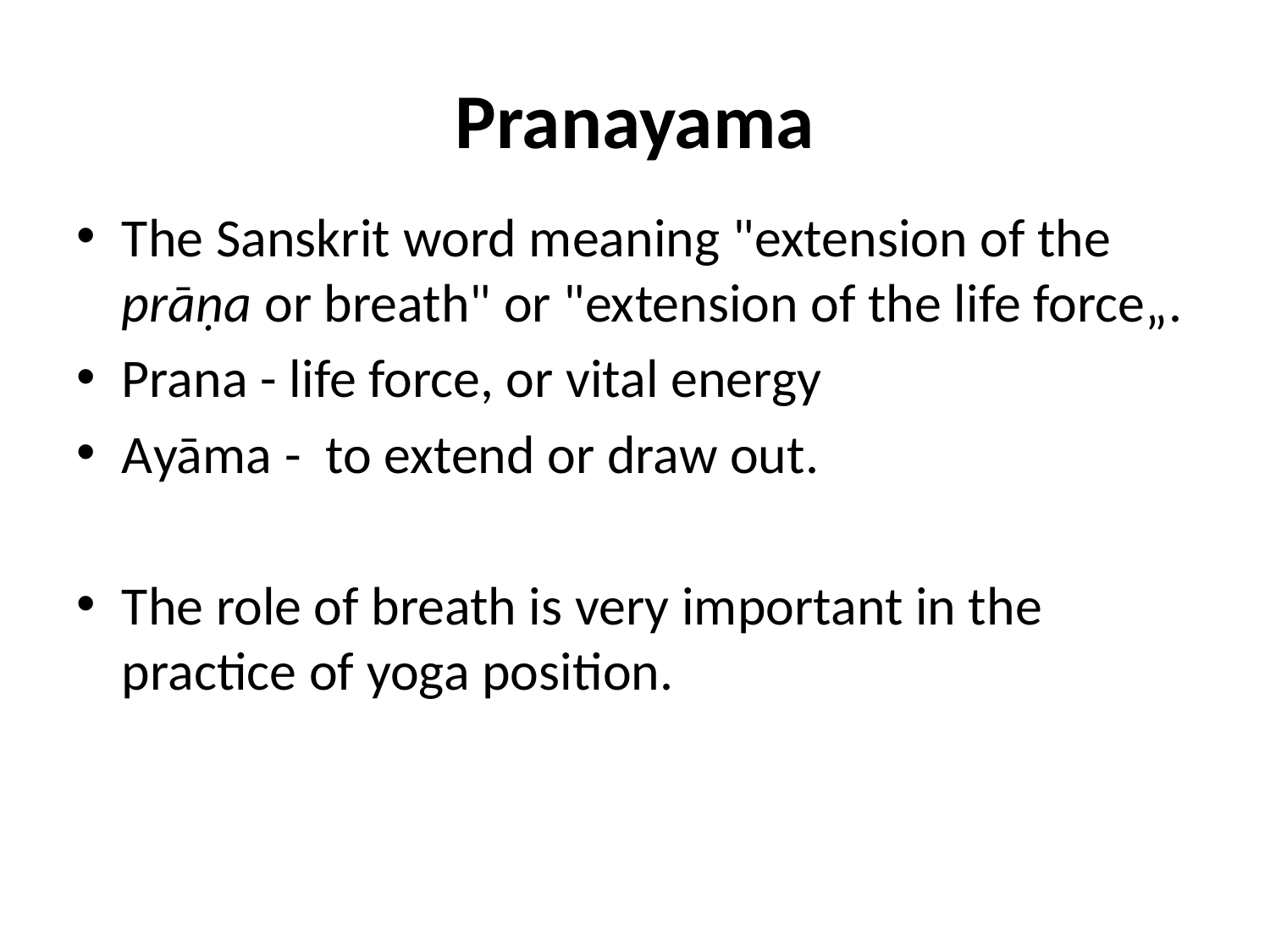

# Pranayama
The Sanskrit word meaning "extension of the prāṇa or breath" or "extension of the life force„.
Prana - life force, or vital energy
Ayāma -  to extend or draw out.

The role of breath is very important in the practice of yoga position.